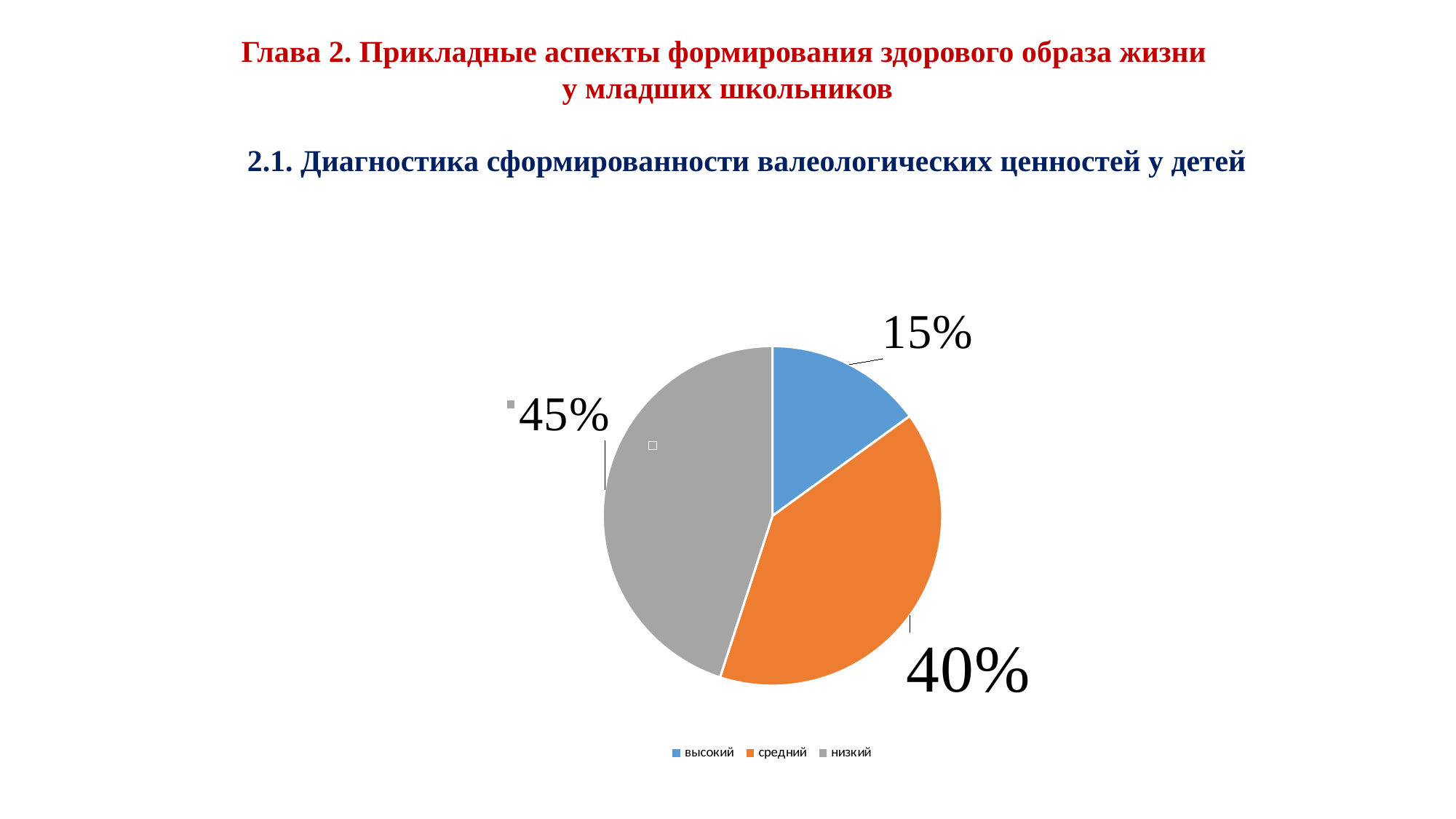

# Глава 2. Прикладные аспекты формирования здорового образа жизни у младших школьников   2.1. Диагностика сформированности валеологических ценностей у детей

### Chart

| Category |  |
|---|---|
| высокий  | 0.15000000000000005 |
| средний  | 0.4 |
| низкий  | 0.45 |